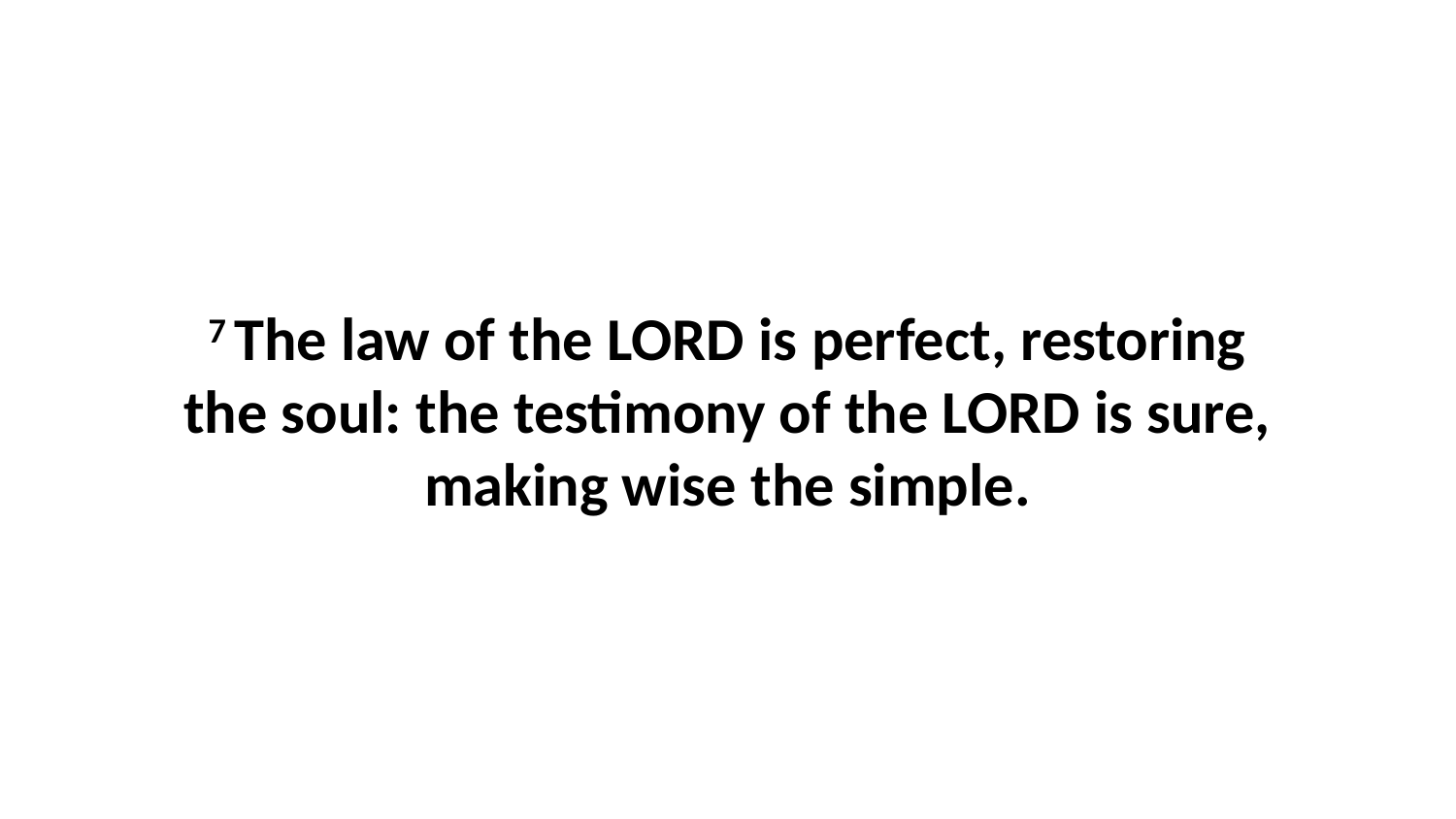

7 The law of the LORD is perfect, restoring the soul: the testimony of the LORD is sure, making wise the simple.